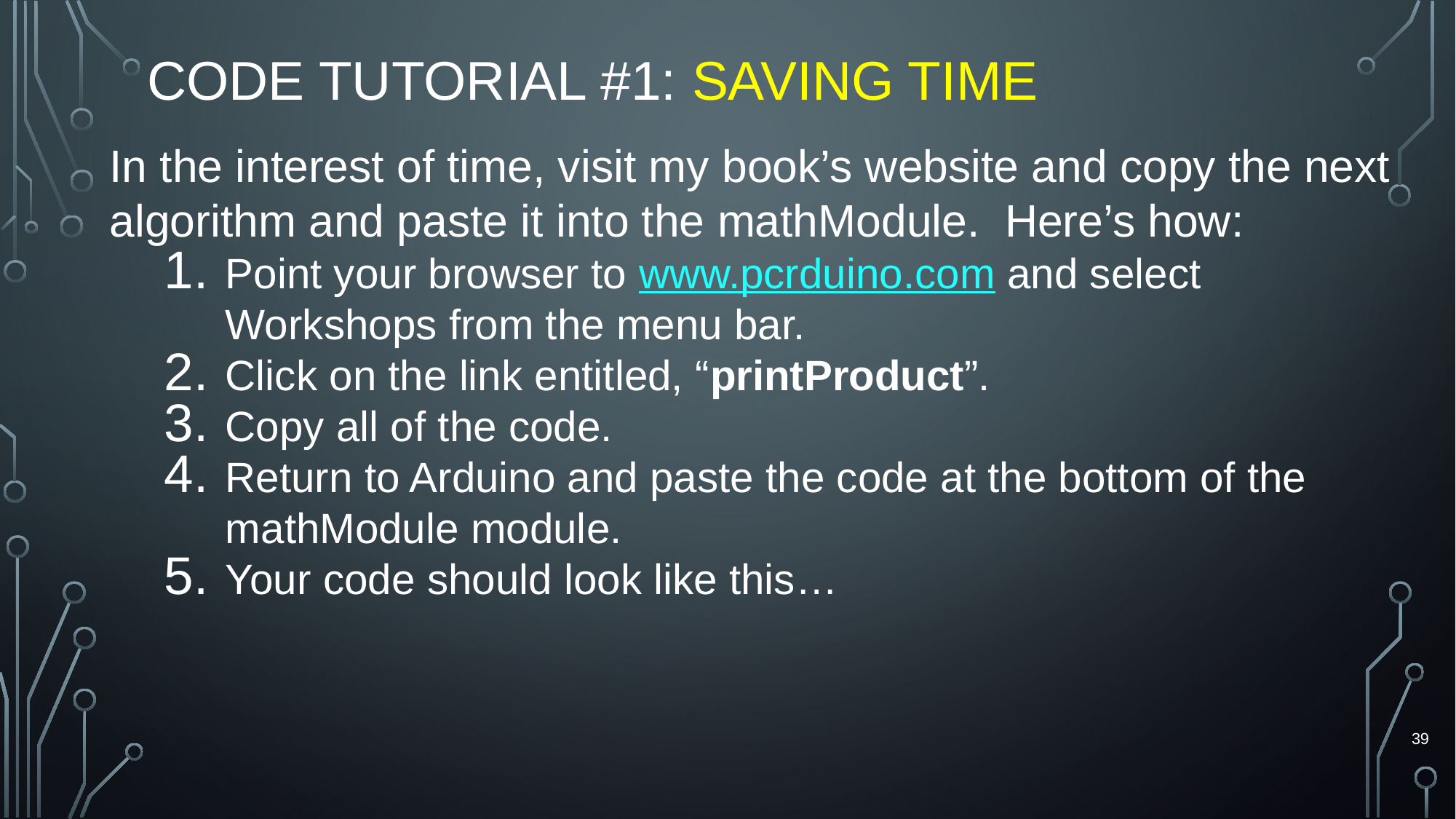

# Code Tutorial #1: Saving Time
In the interest of time, visit my book’s website and copy the next algorithm and paste it into the mathModule.  Here’s how:
Point your browser to www.pcrduino.com and select Workshops from the menu bar.
Click on the link entitled, “printProduct”.
Copy all of the code.
Return to Arduino and paste the code at the bottom of the mathModule module.
Your code should look like this…

39